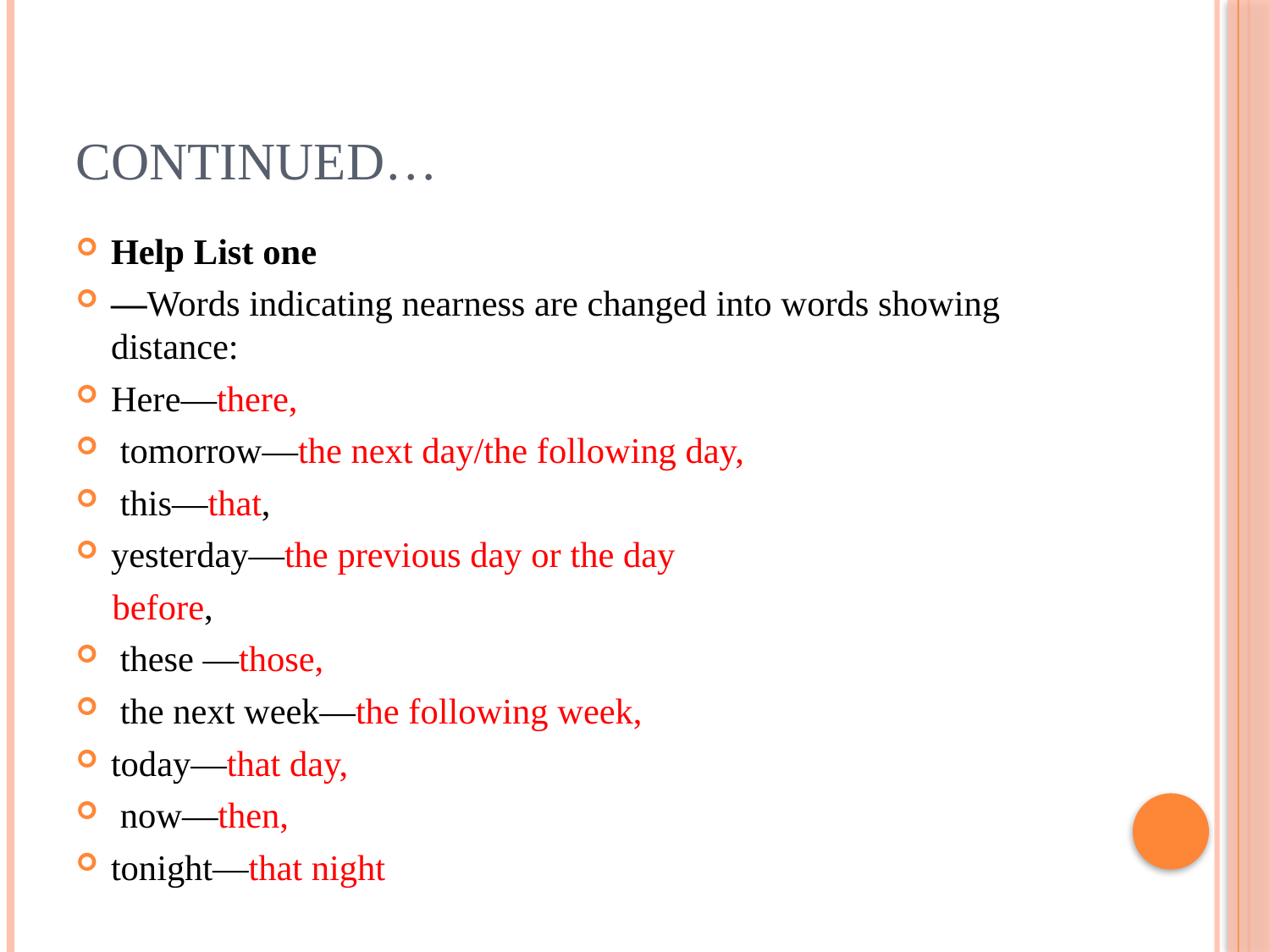

# Continued…
Help List one
—Words indicating nearness are changed into words showing distance:
Here—there,
 tomorrow—the next day/the following day,
 this—that,
yesterday—the previous day or the day
    before,
 these —those,
 the next week—the following week,
today—that day,
 now—then,
tonight—that night